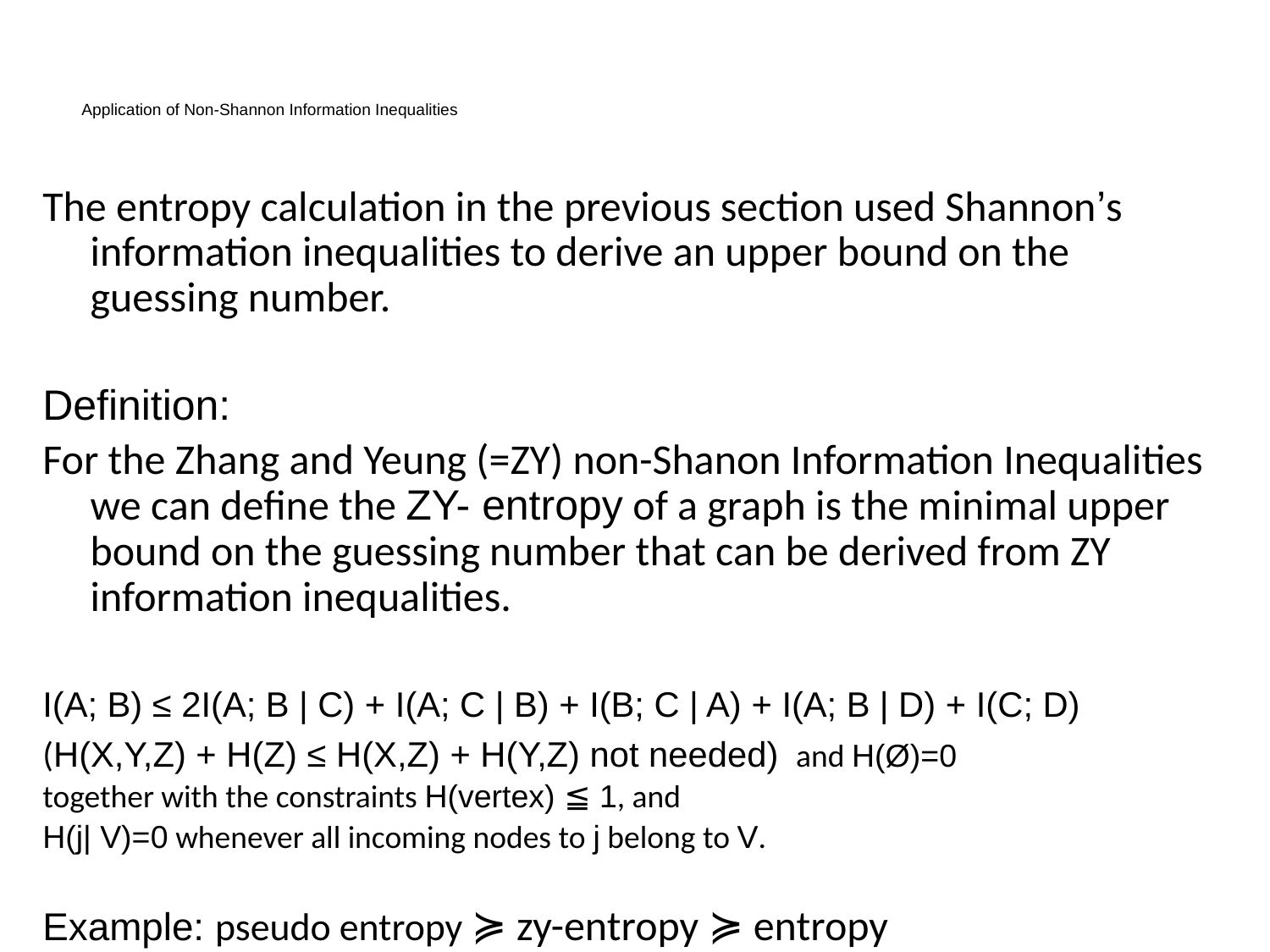

# Application of Non-Shannon Information Inequalities
The entropy calculation in the previous section used Shannon’s information inequalities to derive an upper bound on the guessing number.

Definition:
For the Zhang and Yeung (=ZY) non-Shanon Information Inequalities we can define the ZY- entropy of a graph is the minimal upper bound on the guessing number that can be derived from ZY information inequalities.

I(A; B) ≤ 2I(A; B | C) + I(A; C | B) + I(B; C | A) + I(A; B | D) + I(C; D)
(H(X,Y,Z) + H(Z) ≤ H(X,Z) + H(Y,Z) not needed)  and H(Ø)=0
together with the constraints H(vertex) ≦ 1, and
H(j| V)=0 whenever all incoming nodes to j belong to V.

Example: pseudo entropy ≽ zy-entropy ≽ entropy